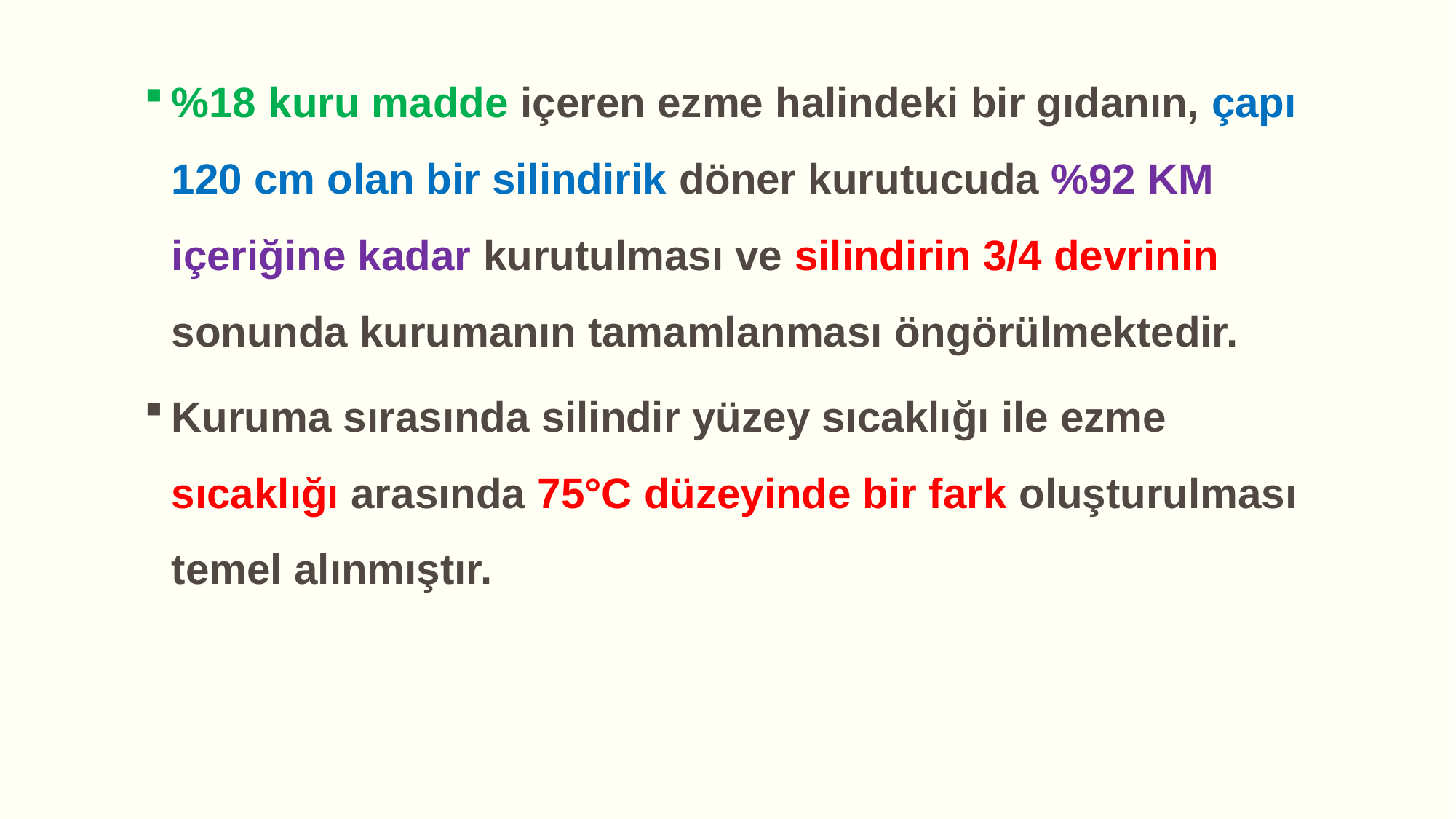

%18 kuru madde içeren ezme halindeki bir gıdanın, çapı 120 cm olan bir silindirik döner kurutucuda %92 KM içeriğine kadar kurutulması ve silindirin 3/4 devrinin sonunda kurumanın tamamlanması öngörülmektedir.
Kuruma sırasında silindir yüzey sıcaklığı ile ezme sıcaklığı arasında 75°C düzeyinde bir fark oluşturulması temel alınmıştır.